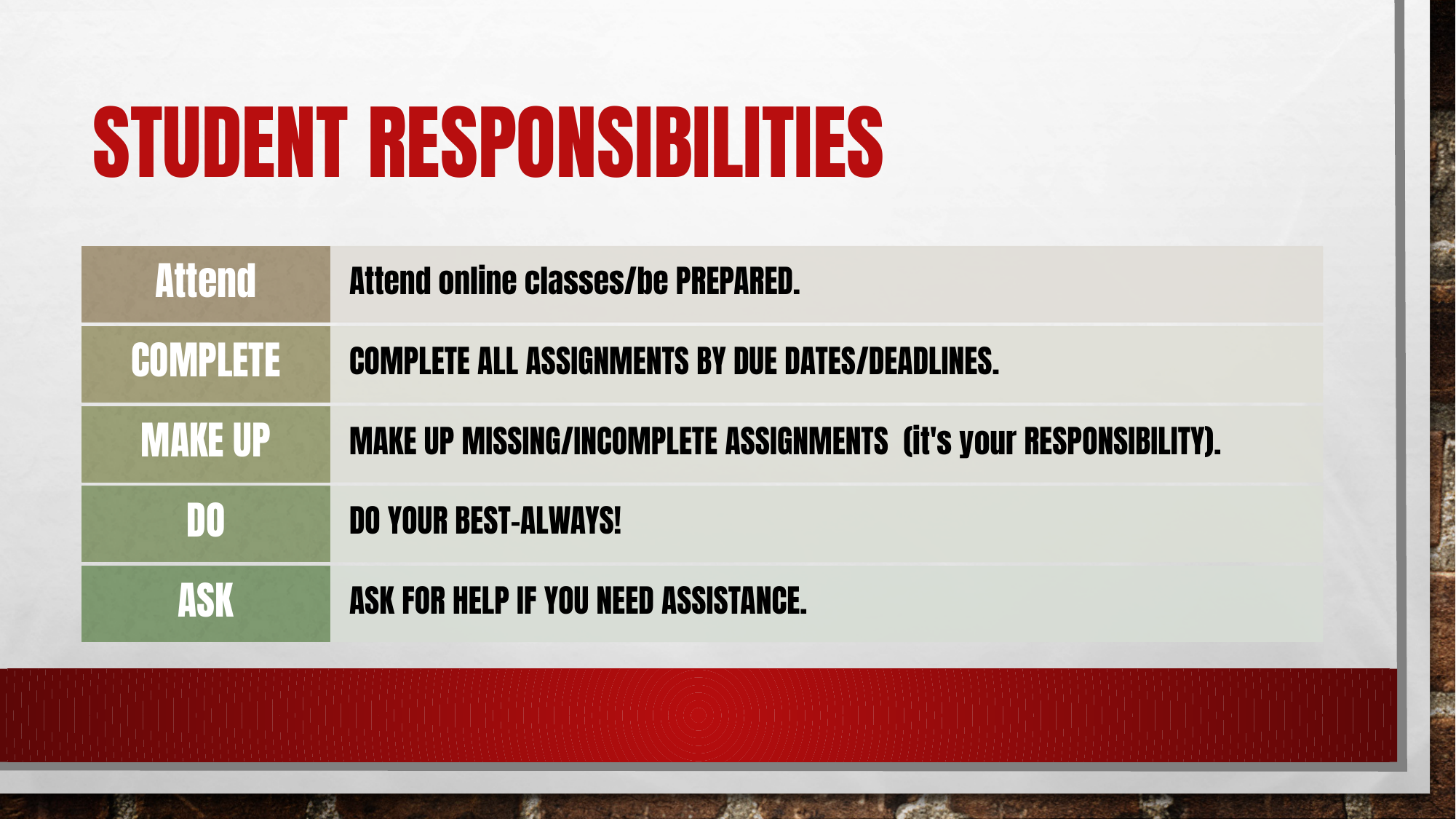

# Student responsibilities
Attend online classes/be PREPARED.
Attend
COMPLETE ALL ASSIGNMENTS BY DUE DATES/DEADLINES.
COMPLETE
MAKE UP MISSING/INCOMPLETE ASSIGNMENTS  (it's your RESPONSIBILITY).
MAKE UP
DO YOUR BEST-ALWAYS!
DO
ASK FOR HELP IF YOU NEED ASSISTANCE.
ASK